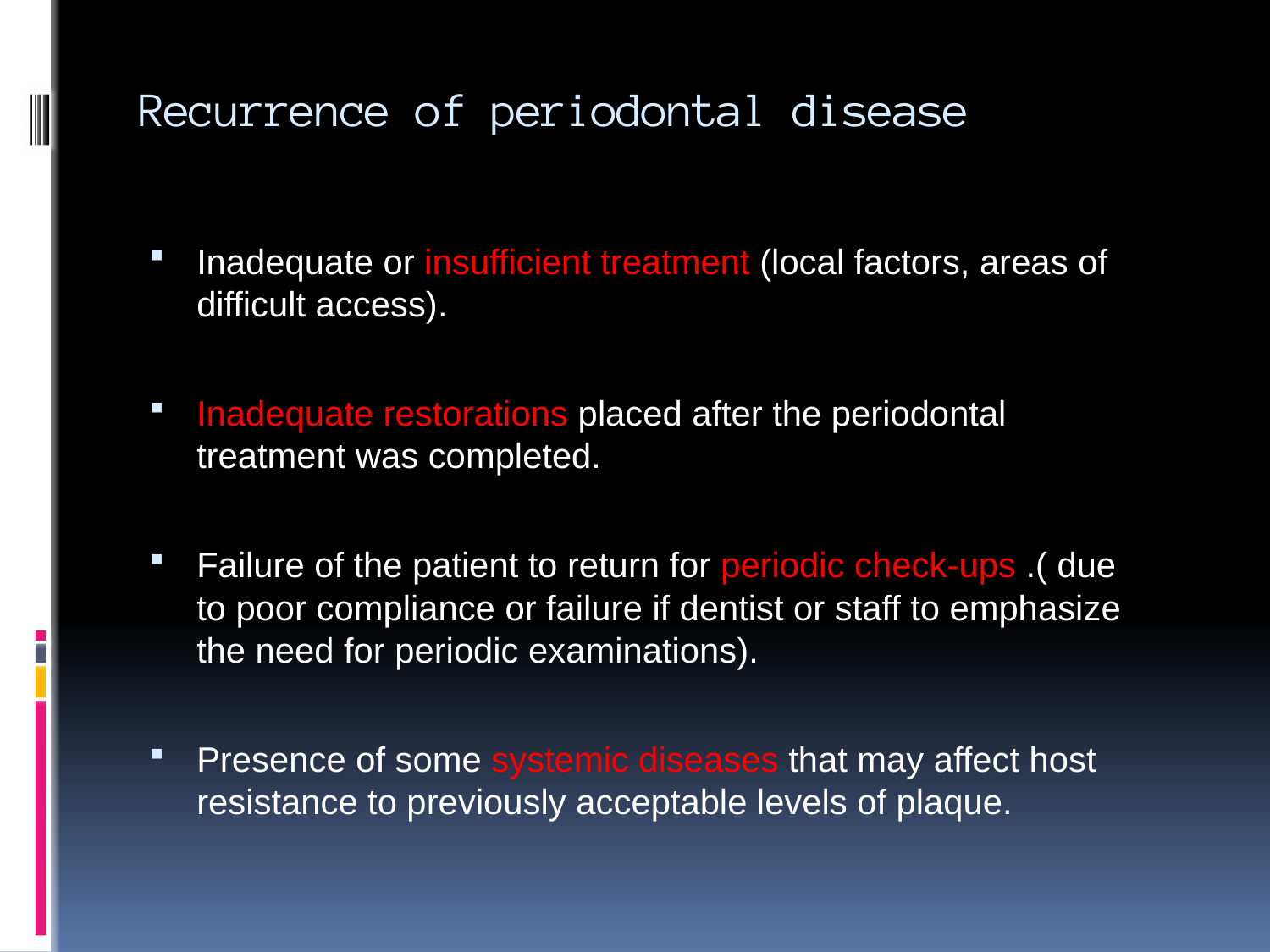

# Recurrence of periodontal disease
Inadequate or insufficient treatment (local factors, areas of difficult access).

Inadequate restorations placed after the periodontal treatment was completed.

Failure of the patient to return for periodic check-ups .( due to poor compliance or failure if dentist or staff to emphasize the need for periodic examinations).

Presence of some systemic diseases that may affect host resistance to previously acceptable levels of plaque.